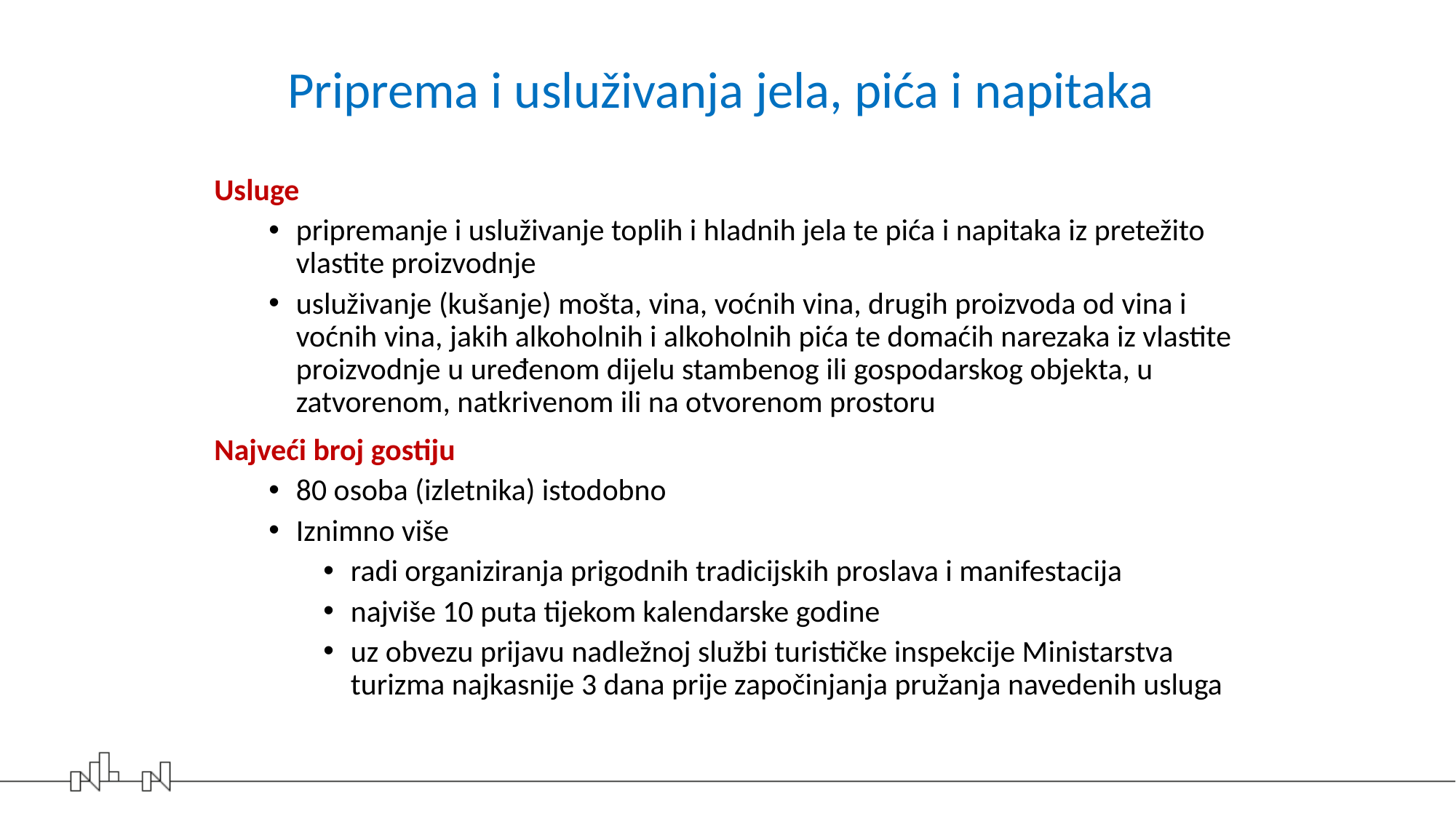

# Priprema i usluživanja jela, pića i napitaka
Usluge
pripremanje i usluživanje toplih i hladnih jela te pića i napitaka iz pretežito vlastite proizvodnje
usluživanje (kušanje) mošta, vina, voćnih vina, drugih proizvoda od vina i voćnih vina, jakih alkoholnih i alkoholnih pića te domaćih narezaka iz vlastite proizvodnje u uređenom dijelu stambenog ili gospodarskog objekta, u zatvorenom, natkrivenom ili na otvorenom prostoru
Najveći broj gostiju
80 osoba (izletnika) istodobno
Iznimno više
radi organiziranja prigodnih tradicijskih proslava i manifestacija
najviše 10 puta tijekom kalendarske godine
uz obvezu prijavu nadležnoj službi turističke inspekcije Ministarstva  turizma najkasnije 3 dana prije započinjanja pružanja navedenih usluga